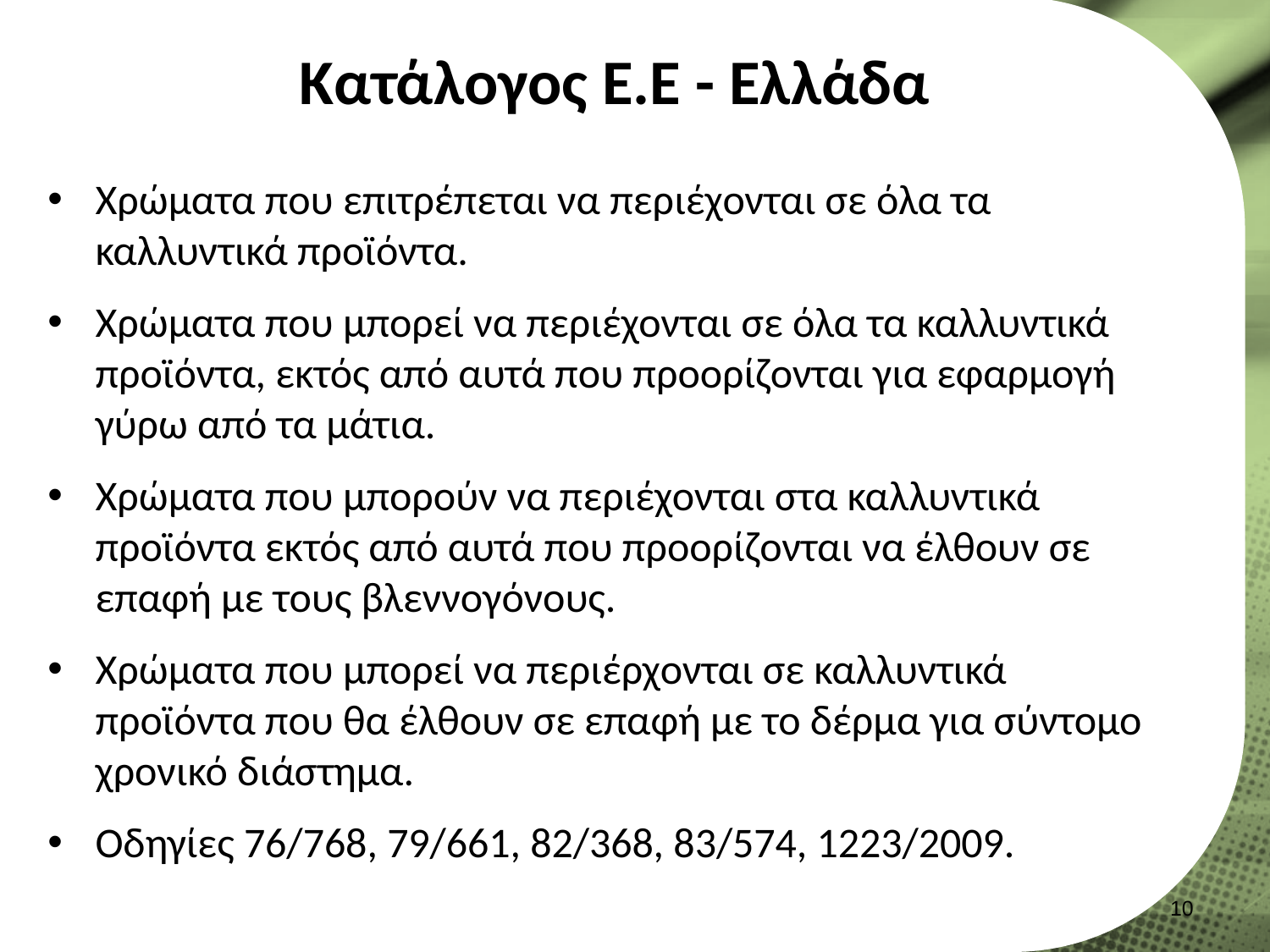

# Κατάλογος Ε.Ε - Ελλάδα
Χρώματα που επιτρέπεται να περιέχονται σε όλα τα καλλυντικά προϊόντα.
Χρώματα που μπορεί να περιέχονται σε όλα τα καλλυντικά προϊόντα, εκτός από αυτά που προορίζονται για εφαρμογή γύρω από τα μάτια.
Χρώματα που μπορούν να περιέχονται στα καλλυντικά προϊόντα εκτός από αυτά που προορίζονται να έλθουν σε επαφή με τους βλεννογόνους.
Χρώματα που μπορεί να περιέρχονται σε καλλυντικά προϊόντα που θα έλθουν σε επαφή με το δέρμα για σύντομο χρονικό διάστημα.
Οδηγίες 76/768, 79/661, 82/368, 83/574, 1223/2009.
10